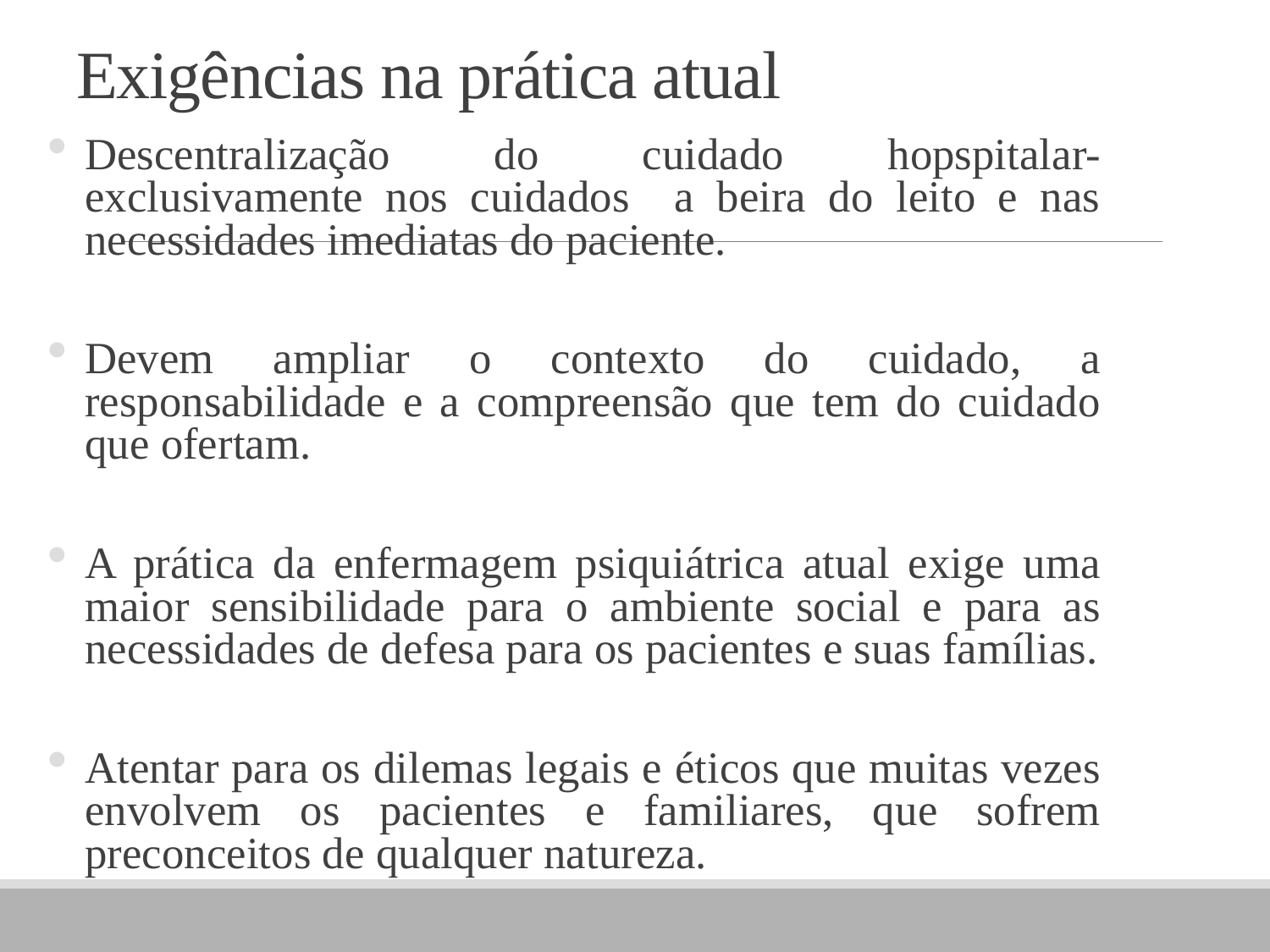

# Exigências na prática atual
Descentralização do cuidado hopspitalar- exclusivamente nos cuidados  a beira do leito e nas necessidades imediatas do paciente.

Devem ampliar o contexto do cuidado, a responsabilidade e a compreensão que tem do cuidado que ofertam.

A prática da enfermagem psiquiátrica atual exige uma maior sensibilidade para o ambiente social e para as necessidades de defesa para os pacientes e suas famílias.

Atentar para os dilemas legais e éticos que muitas vezes envolvem os pacientes e familiares, que sofrem preconceitos de qualquer natureza.